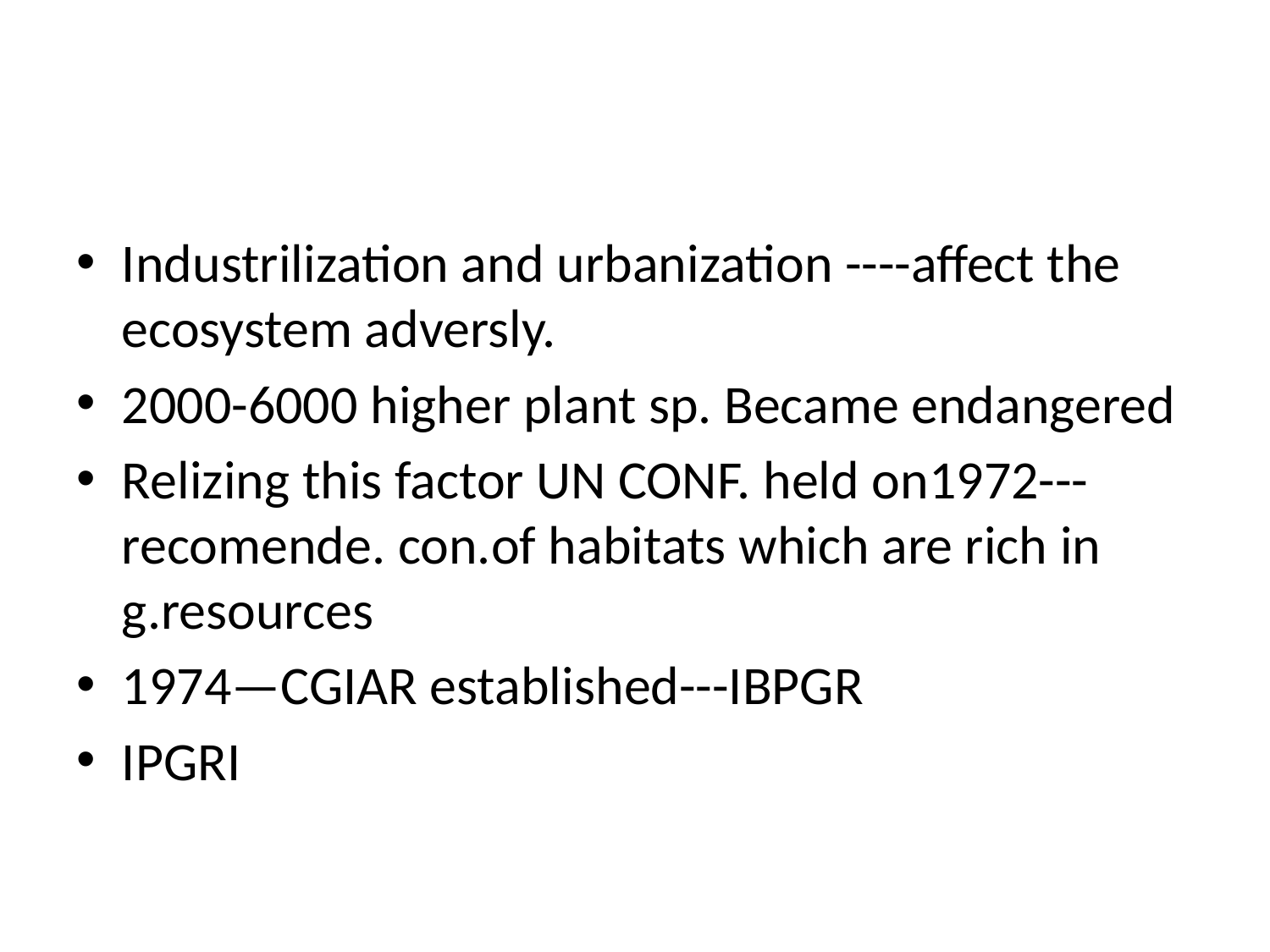

#
Industrilization and urbanization ----affect the ecosystem adversly.
2000-6000 higher plant sp. Became endangered
Relizing this factor UN CONF. held on1972---recomende. con.of habitats which are rich in g.resources
1974—CGIAR established---IBPGR
IPGRI